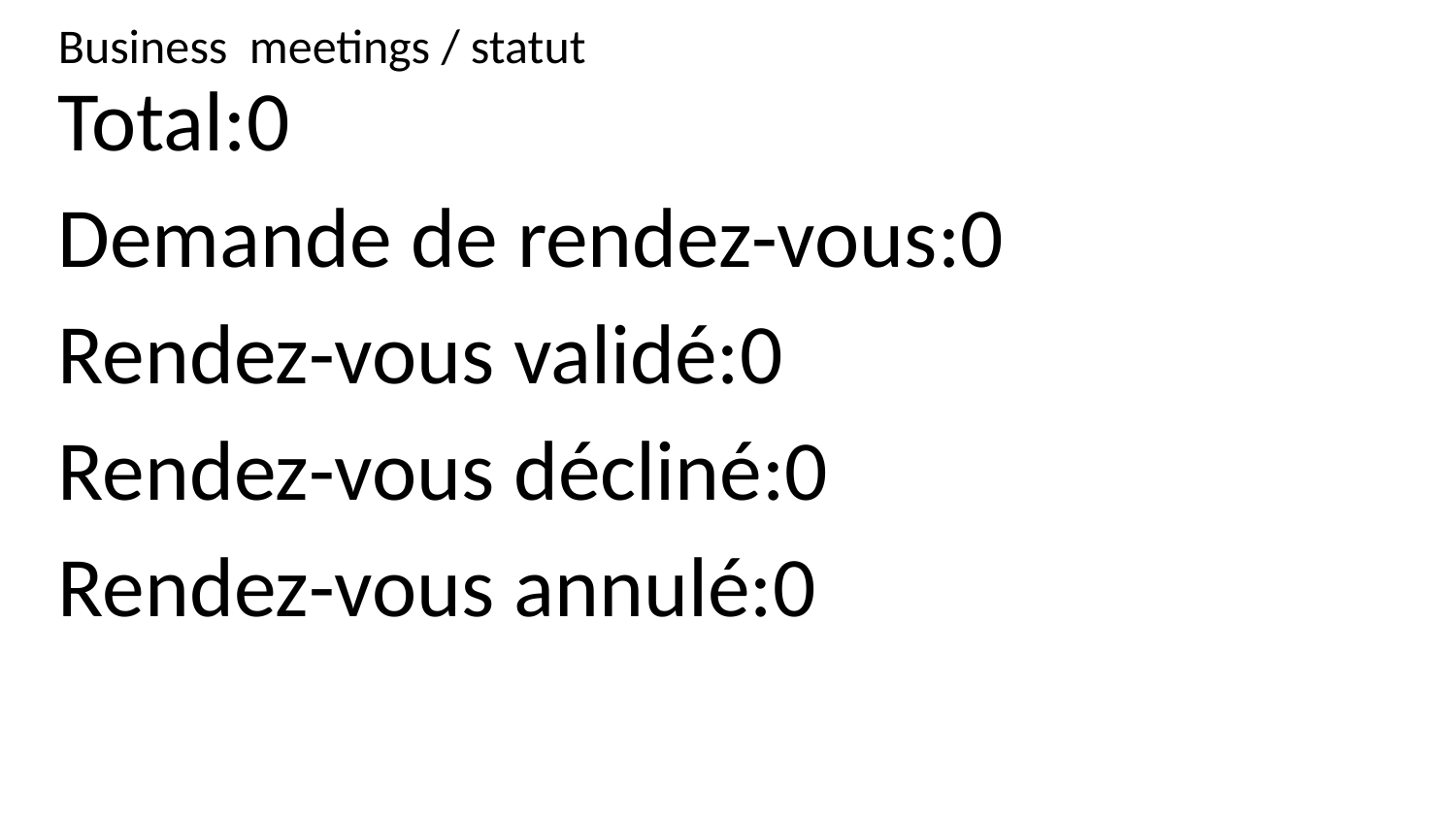

Business  meetings / statut
Total:0
Demande de rendez-vous:0
Rendez-vous validé:0
Rendez-vous décliné:0
Rendez-vous annulé:0